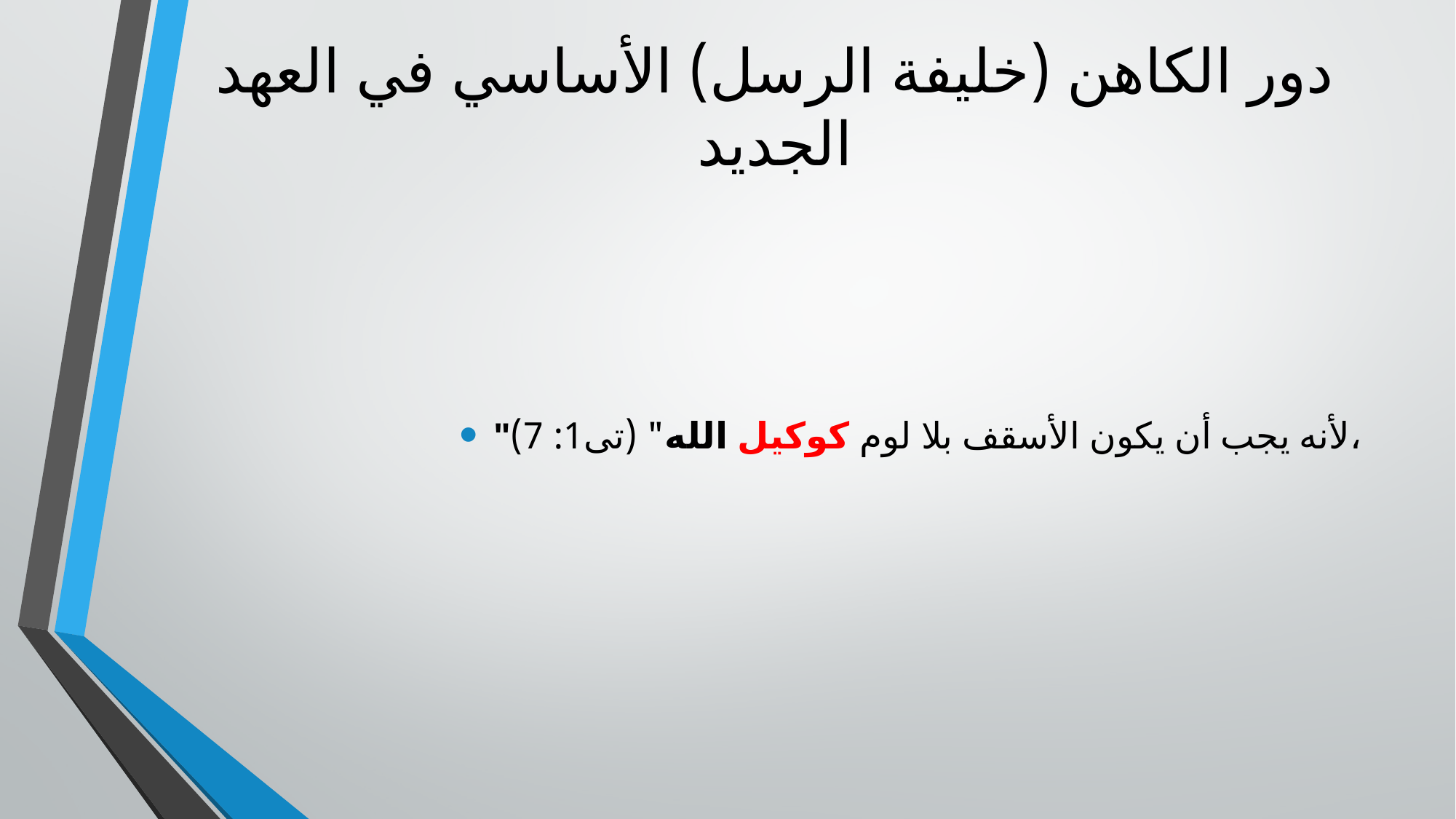

# دور الكاهن (خليفة الرسل) الأساسي في العهد الجديد
"لأنه يجب أن يكون الأسقف بلا لوم كوكيل الله" (تى1: 7)،